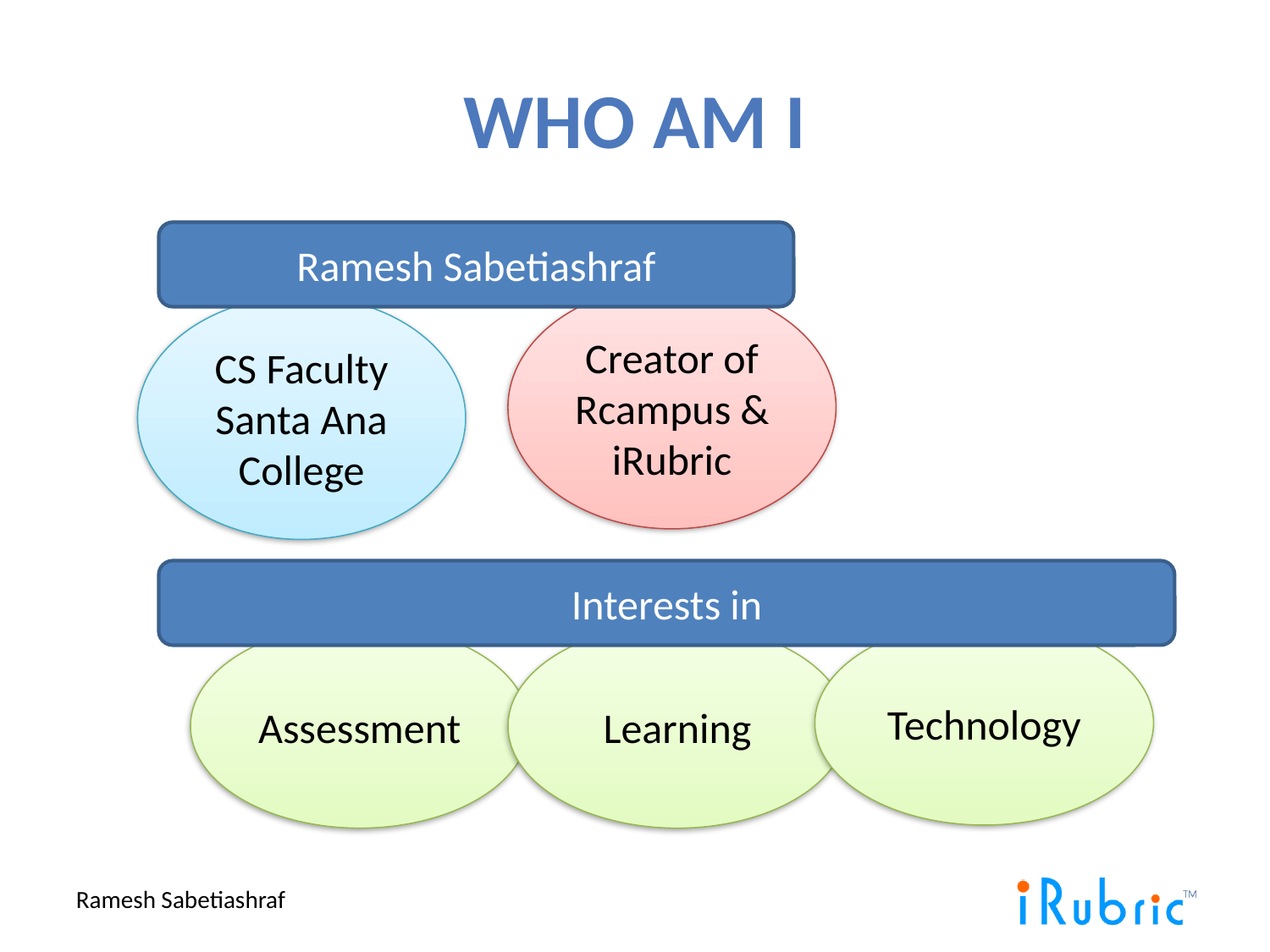

# Who Am I
Ramesh Sabetiashraf
Creator of Rcampus & iRubric
CS Faculty
Santa Ana College
Interests in
Technology
Assessment
Learning